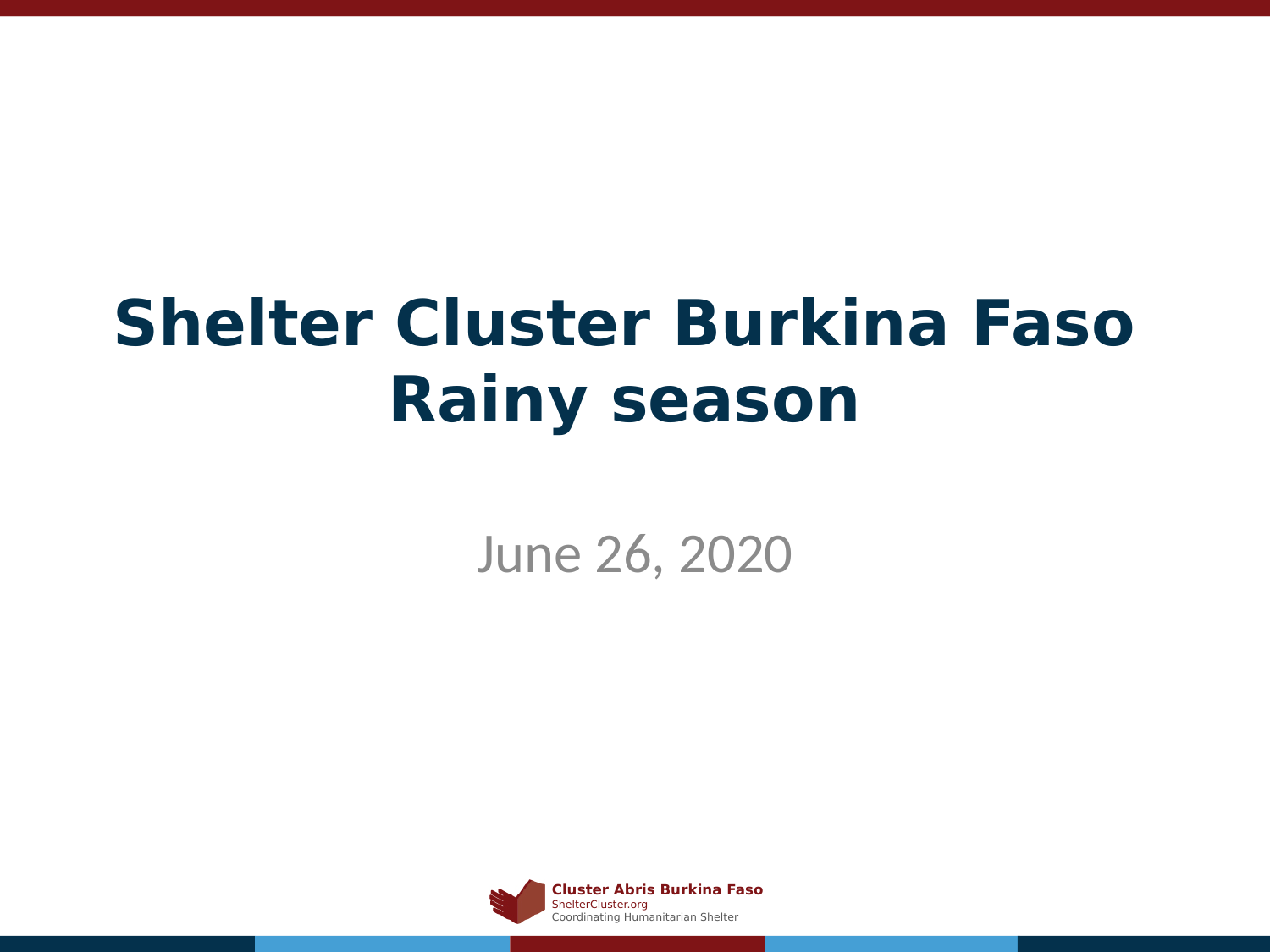

# Shelter Cluster Burkina Faso Rainy season
June 26, 2020